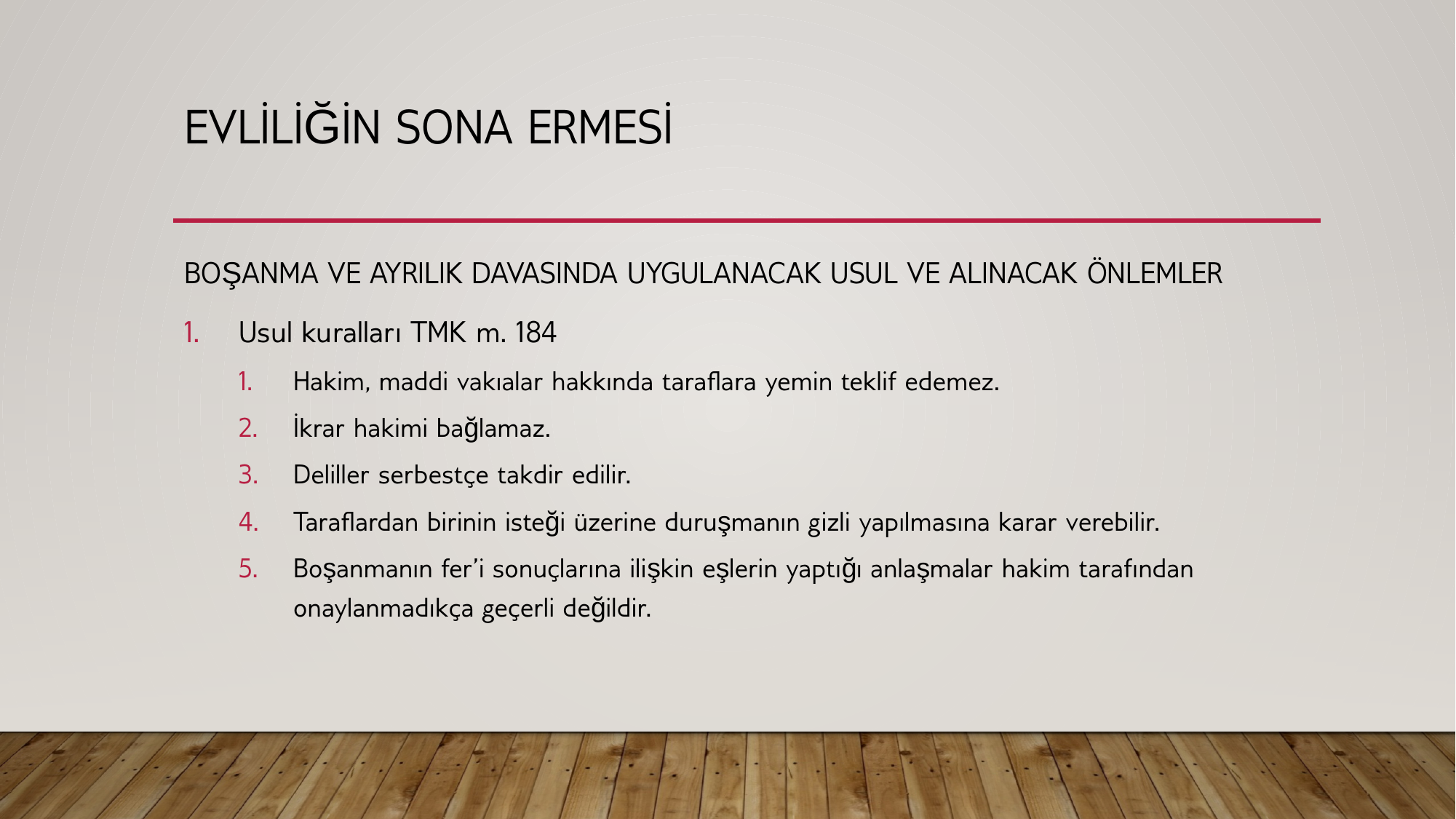

# Evliliğin sona ermesi
BOŞANMA VE AYRILIK DAVASINDA UYGULANACAK USUL VE ALINACAK ÖNLEMLER
Usul kuralları TMK m. 184
Hakim, maddi vakıalar hakkında taraflara yemin teklif edemez.
İkrar hakimi bağlamaz.
Deliller serbestçe takdir edilir.
Taraflardan birinin isteği üzerine duruşmanın gizli yapılmasına karar verebilir.
Boşanmanın fer’i sonuçlarına ilişkin eşlerin yaptığı anlaşmalar hakim tarafından onaylanmadıkça geçerli değildir.